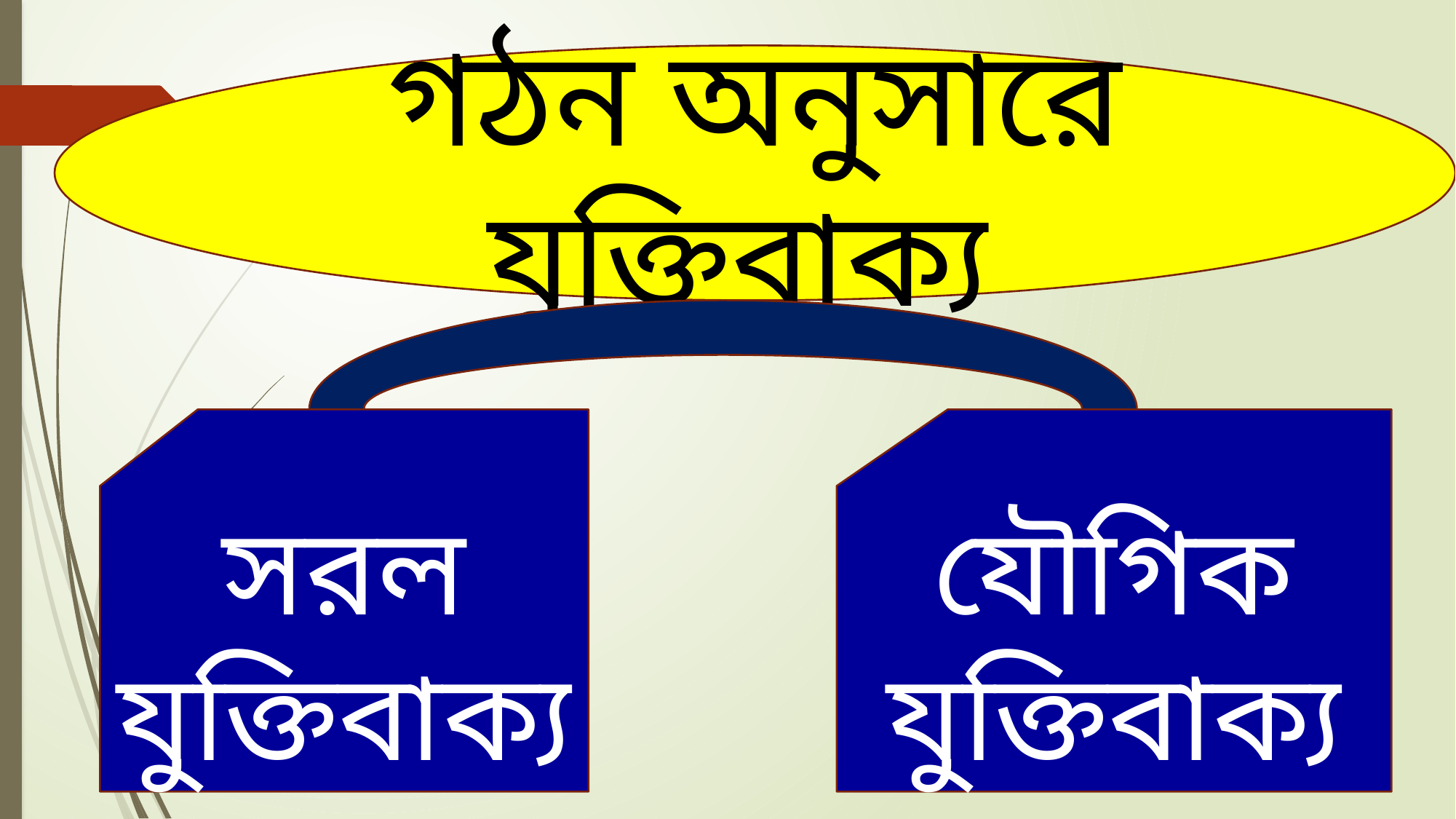

গঠন অনুসারে যুক্তিবাক্য

সরল যুক্তিবাক্য
যৌগিক যুক্তিবাক্য